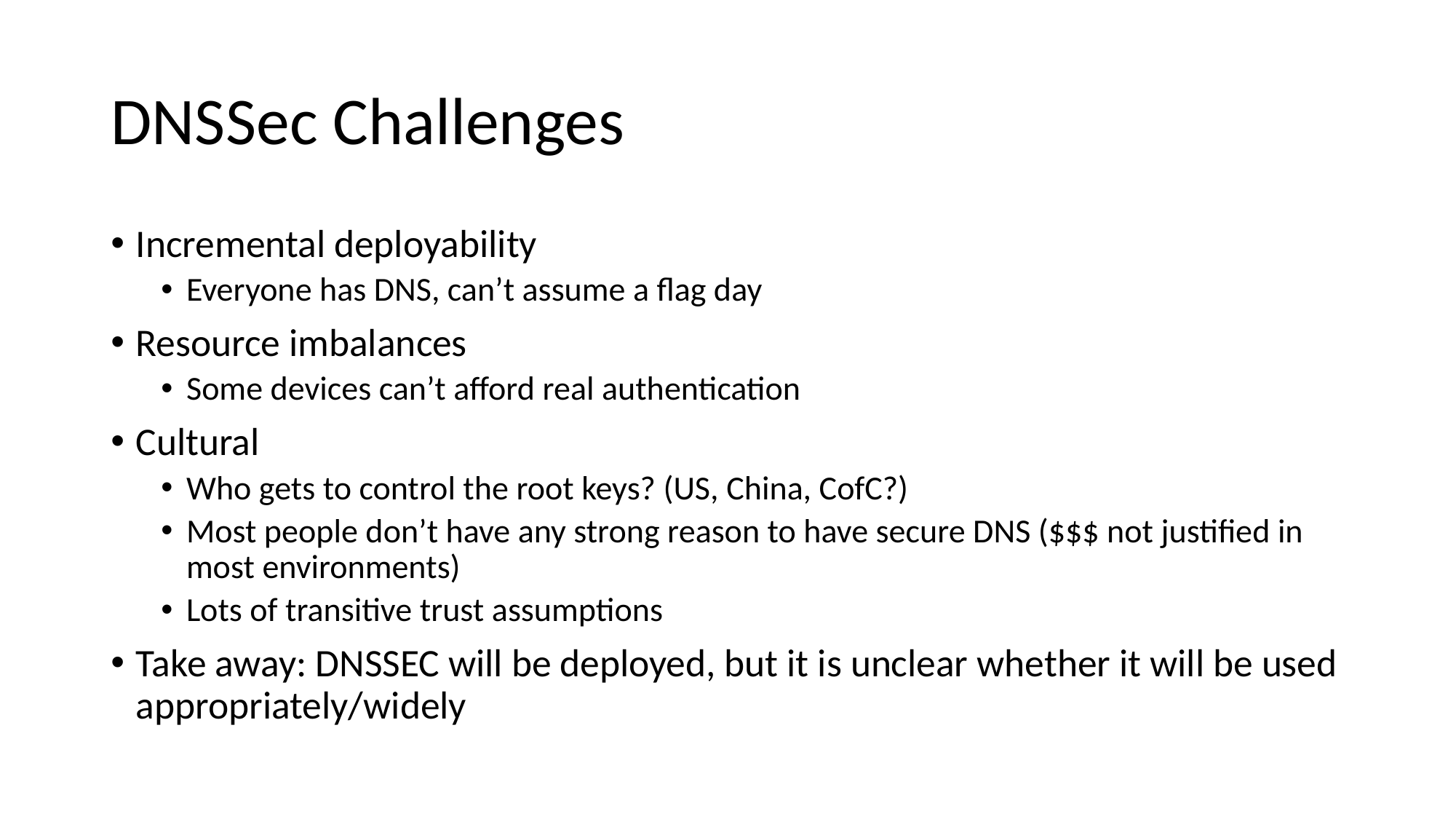

# DNSSec Challenges
Incremental deployability
Everyone has DNS, can’t assume a flag day
Resource imbalances
Some devices can’t afford real authentication
Cultural
Who gets to control the root keys? (US, China, CofC?)
Most people don’t have any strong reason to have secure DNS ($$$ not justified in most environments)
Lots of transitive trust assumptions
Take away: DNSSEC will be deployed, but it is unclear whether it will be used appropriately/widely